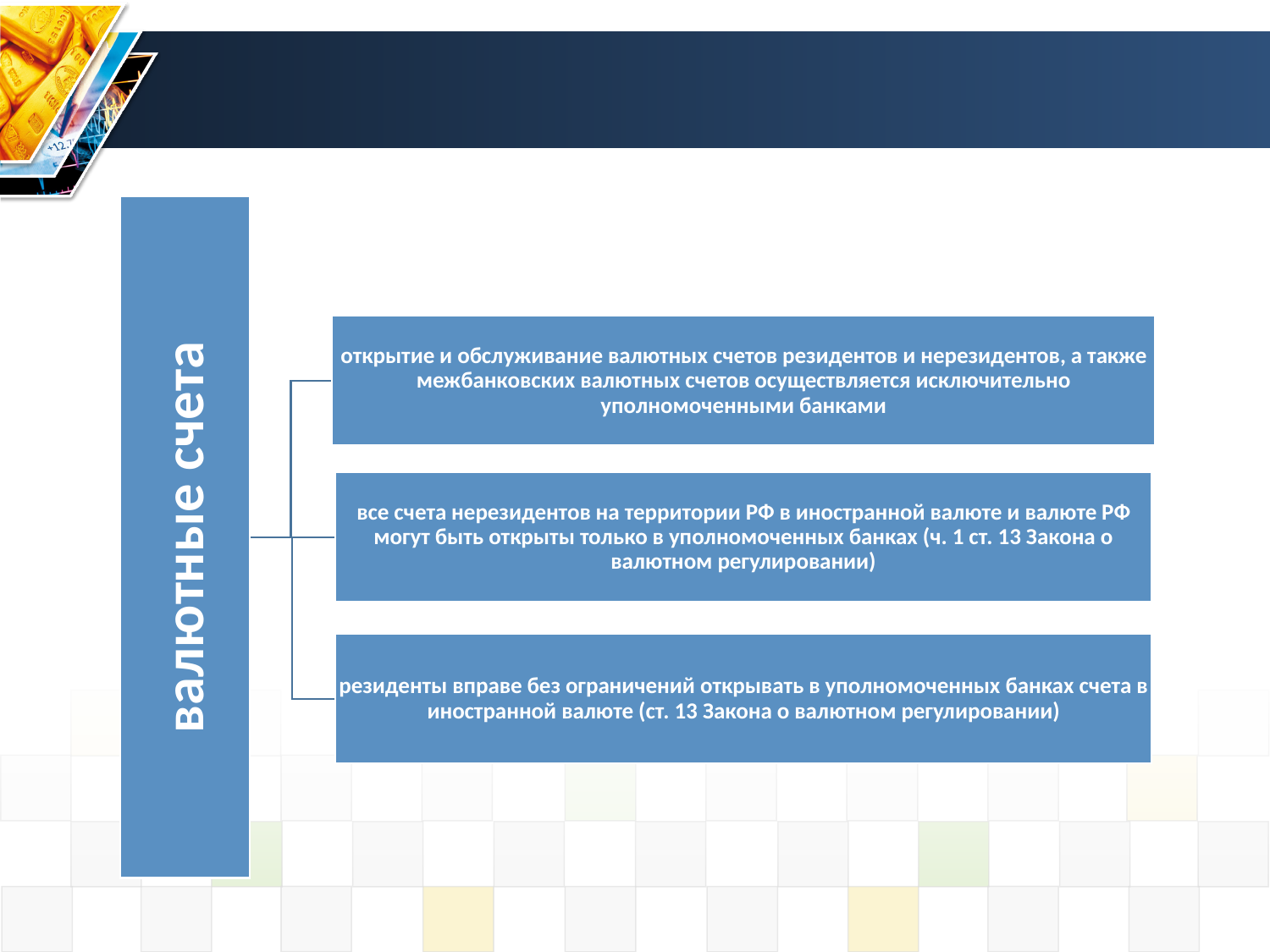

валютные счета
открытие и обслуживание валютных счетов резидентов и нерезидентов, а также межбанковских валютных счетов осуществляется исключительно уполномоченными банками
все счета нерезидентов на территории РФ в иностранной валюте и валюте РФ могут быть открыты только в уполномоченных банках (ч. 1 ст. 13 Закона о валютном регулировании)
резиденты вправе без ограничений открывать в уполномоченных банках счета в иностранной валюте (ст. 13 Закона о валютном регулировании)